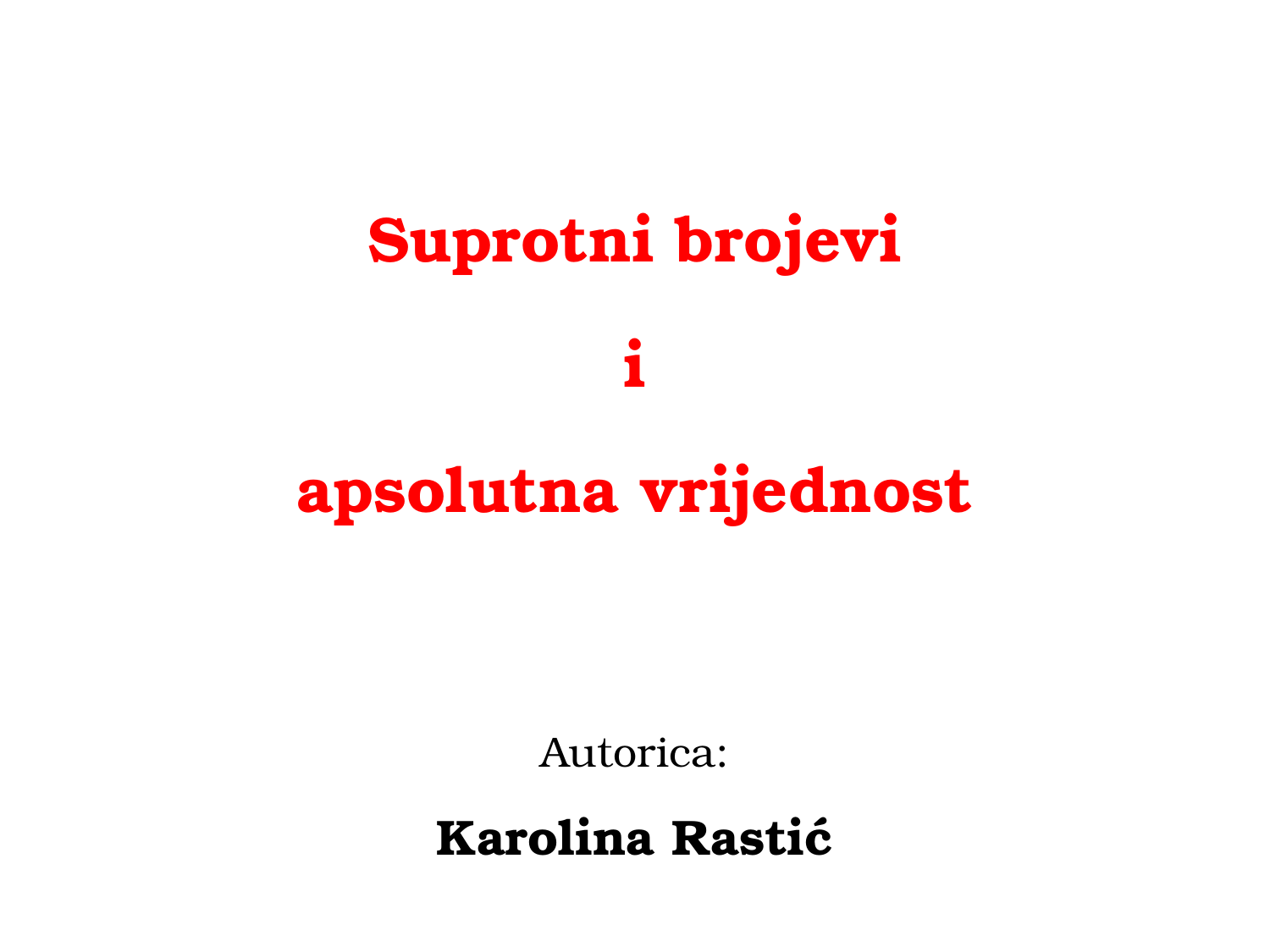

Suprotni brojevi
i
apsolutna vrijednost

Autorica:
Karolina Rastić